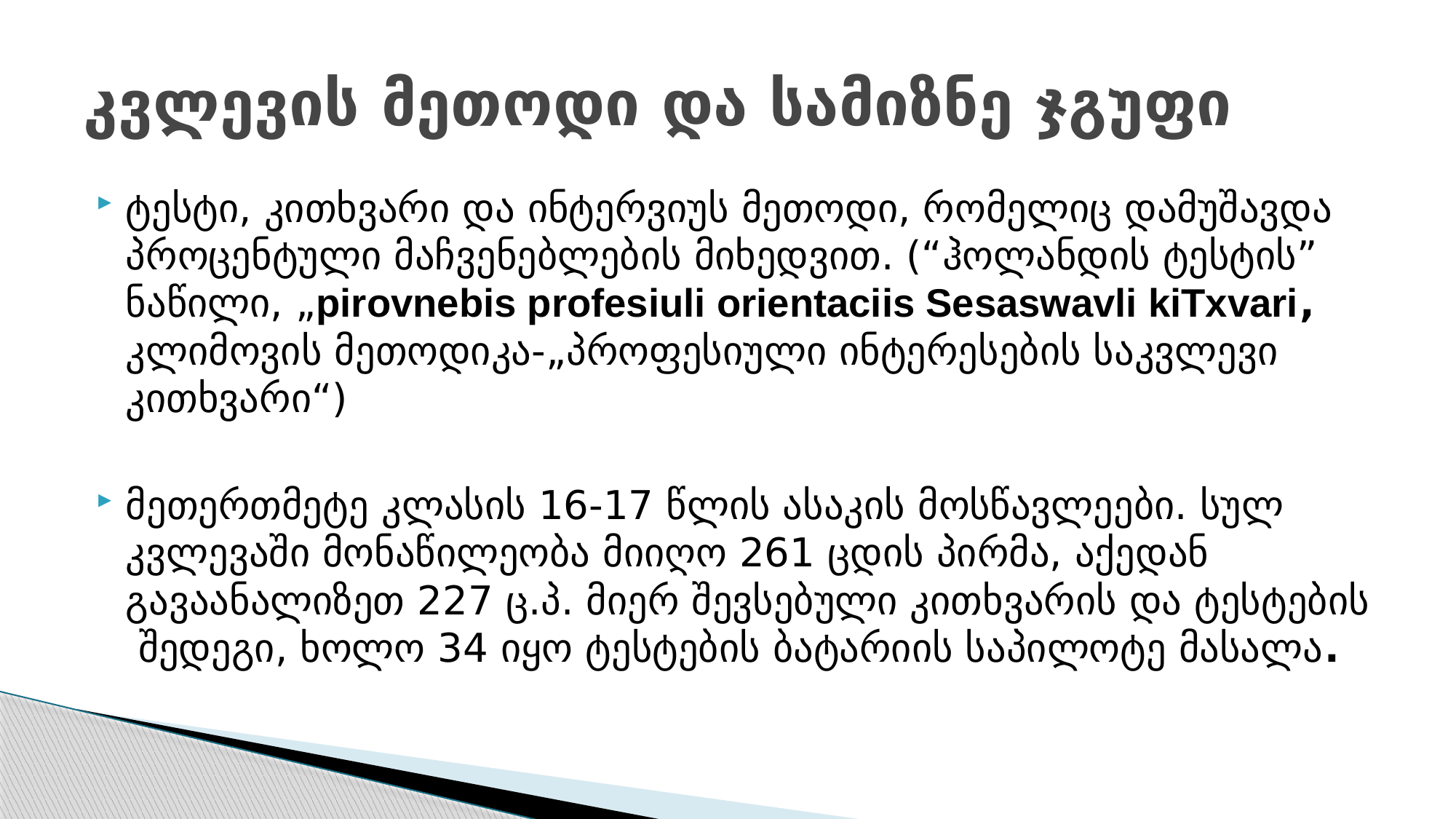

# კვლევის მეთოდი და სამიზნე ჯგუფი
ტესტი, კითხვარი და ინტერვიუს მეთოდი, რომელიც დამუშავდა პროცენტული მაჩვენებლების მიხედვით. (“ჰოლანდის ტესტის” ნაწილი, „pirovnebis profesiuli orientaciis Sesaswavli kiTxvari, კლიმოვის მეთოდიკა-„პროფესიული ინტერესების საკვლევი კითხვარი“)

მეთერთმეტე კლასის 16-17 წლის ასაკის მოსწავლეები. სულ კვლევაში მონაწილეობა მიიღო 261 ცდის პირმა, აქედან გავაანალიზეთ 227 ც.პ. მიერ შევსებული კითხვარის და ტესტების  შედეგი, ხოლო 34 იყო ტესტების ბატარიის საპილოტე მასალა.